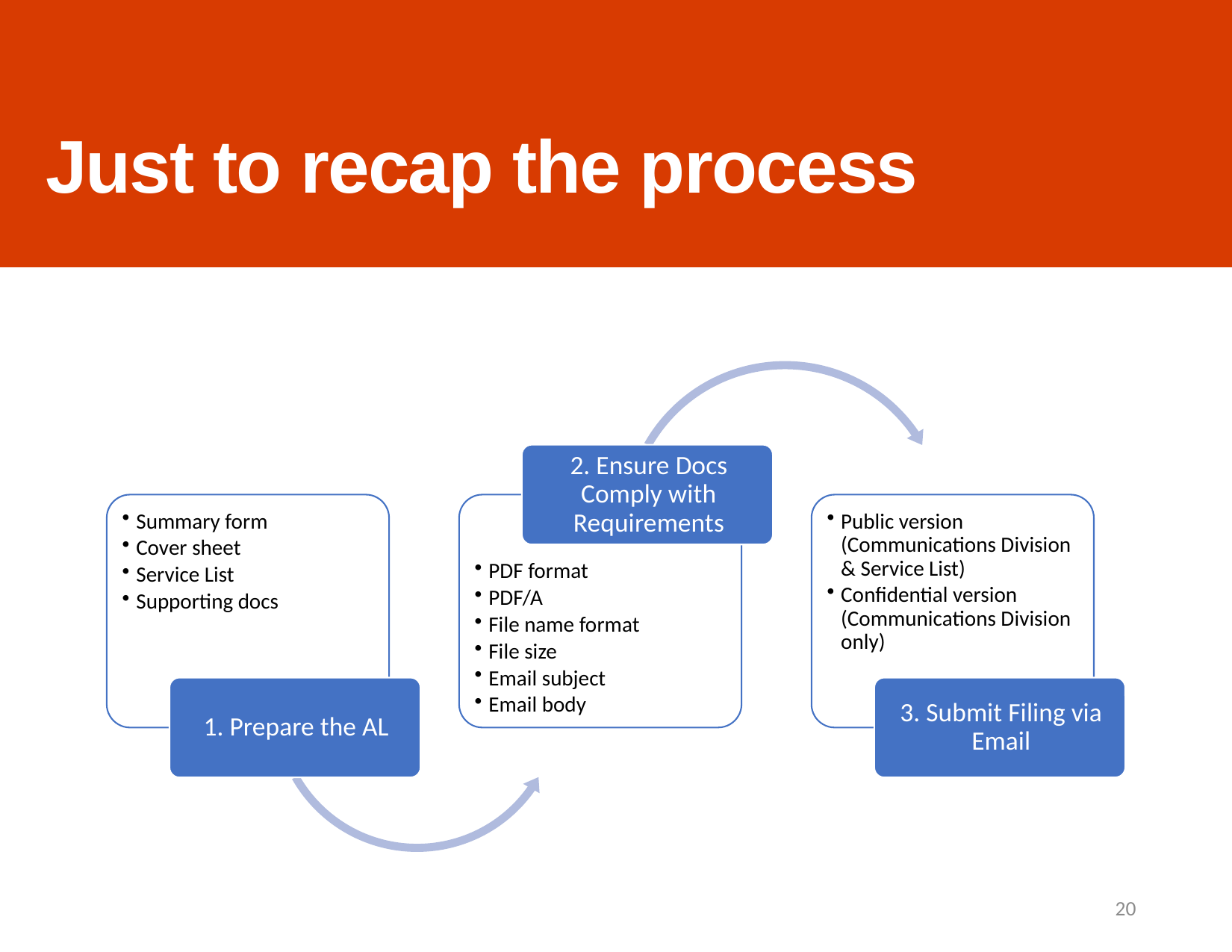

# Just to recap the process
Summary form
Cover sheet
Service List
Supporting docs
1. Prepare the AL
PDF format
PDF/A
File name format
File size
Email subject
Email body
2. Ensure Docs Comply with Requirements
Public version (Communications Division & Service List)
Confidential version (Communications Division only)
3. Submit Filing via Email
20